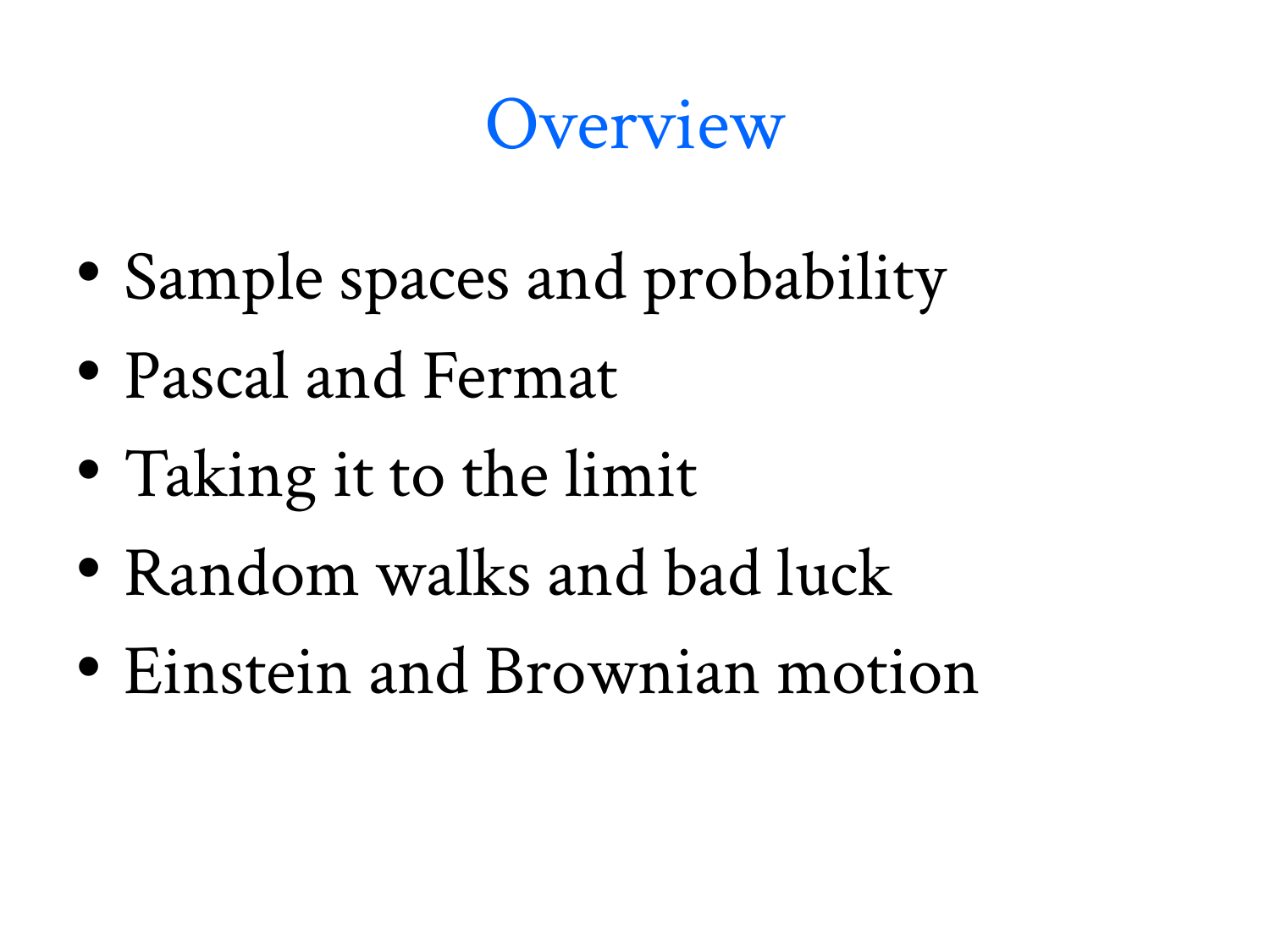

# Overview
Sample spaces and probability
Pascal and Fermat
Taking it to the limit
Random walks and bad luck
Einstein and Brownian motion